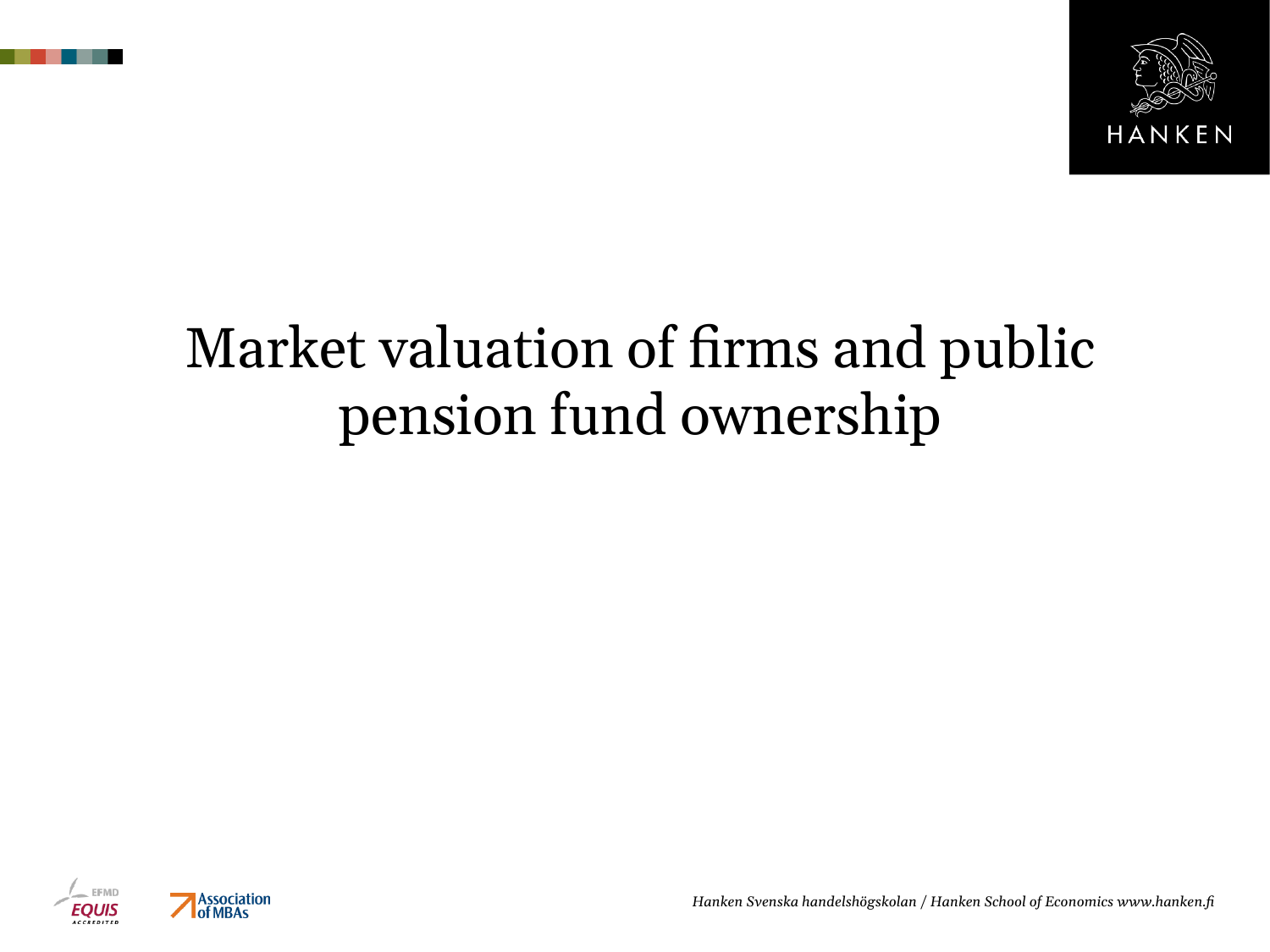

# Market valuation of firms and public pension fund ownership
Hanken Svenska handelshögskolan / Hanken School of Economics www.hanken.fi